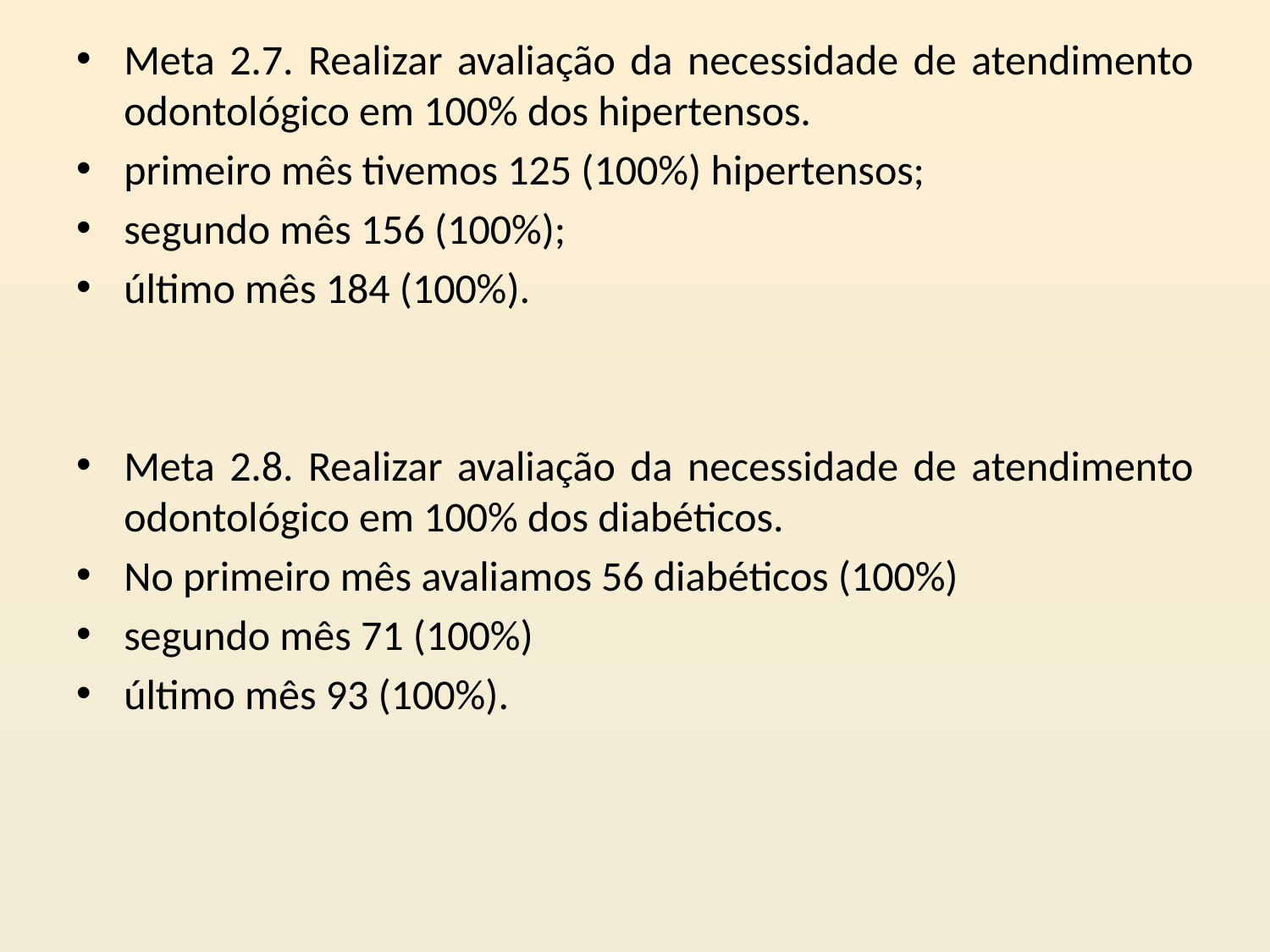

Meta 2.7. Realizar avaliação da necessidade de atendimento odontológico em 100% dos hipertensos.
primeiro mês tivemos 125 (100%) hipertensos;
segundo mês 156 (100%);
último mês 184 (100%).

Meta 2.8. Realizar avaliação da necessidade de atendimento odontológico em 100% dos diabéticos.
No primeiro mês avaliamos 56 diabéticos (100%)
segundo mês 71 (100%)
último mês 93 (100%).